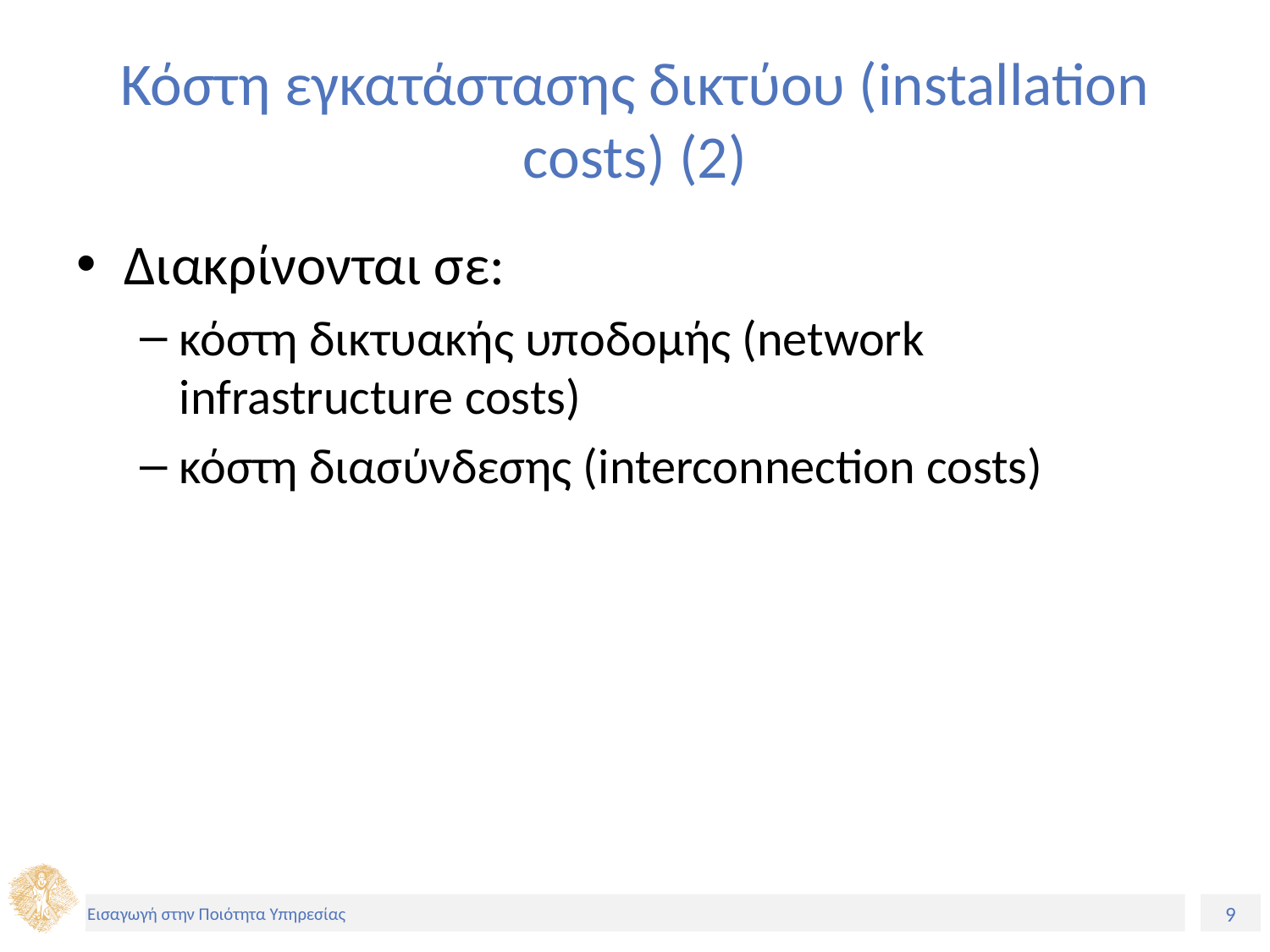

# Κόστη εγκατάστασης δικτύου (installation costs) (2)
Διακρίνονται σε:
κόστη δικτυακής υποδομής (network infrastructure costs)
κόστη διασύνδεσης (interconnection costs)